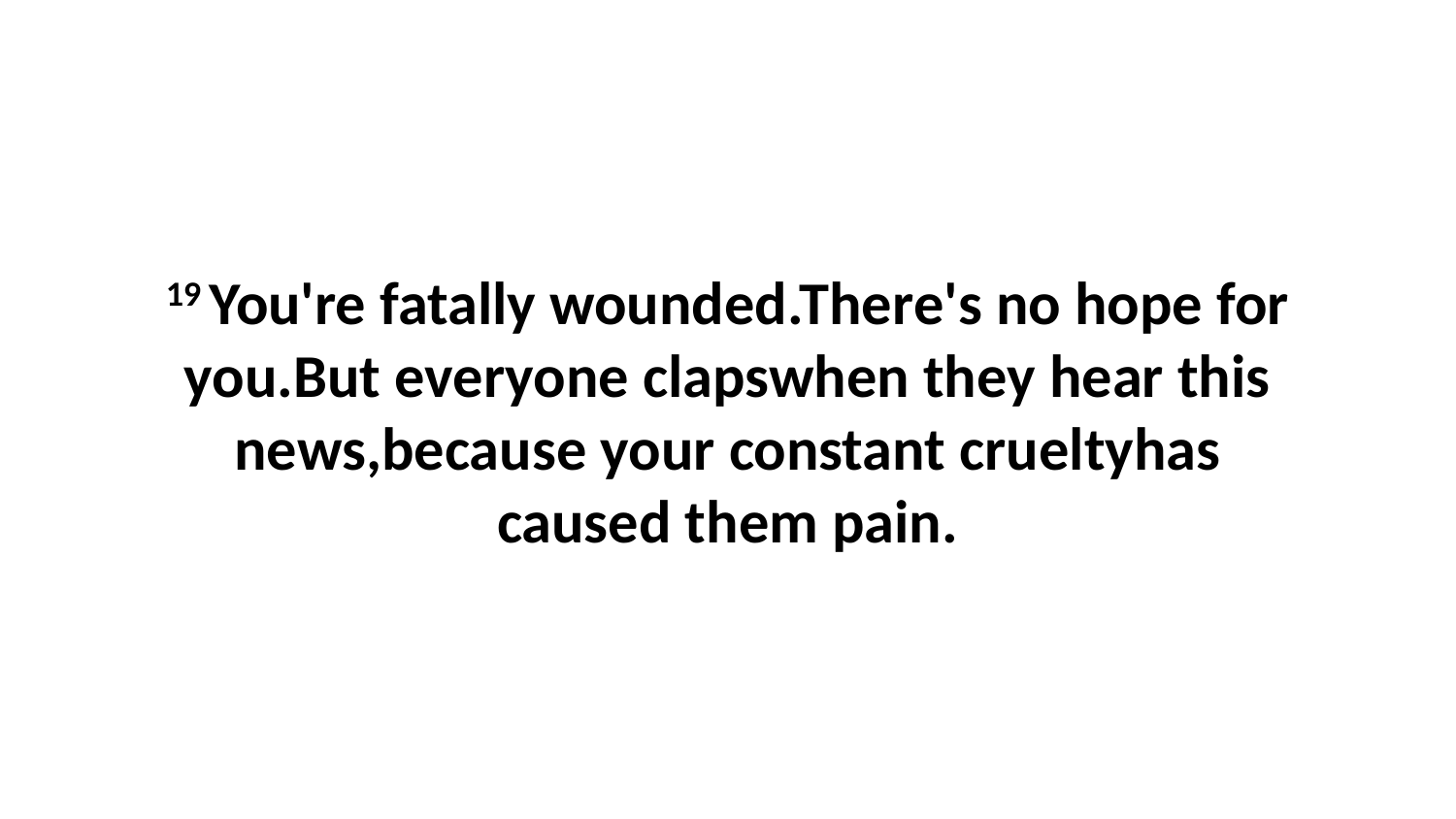

19 You're fatally wounded.There's no hope for you.But everyone clapswhen they hear this news,because your constant crueltyhas caused them pain.